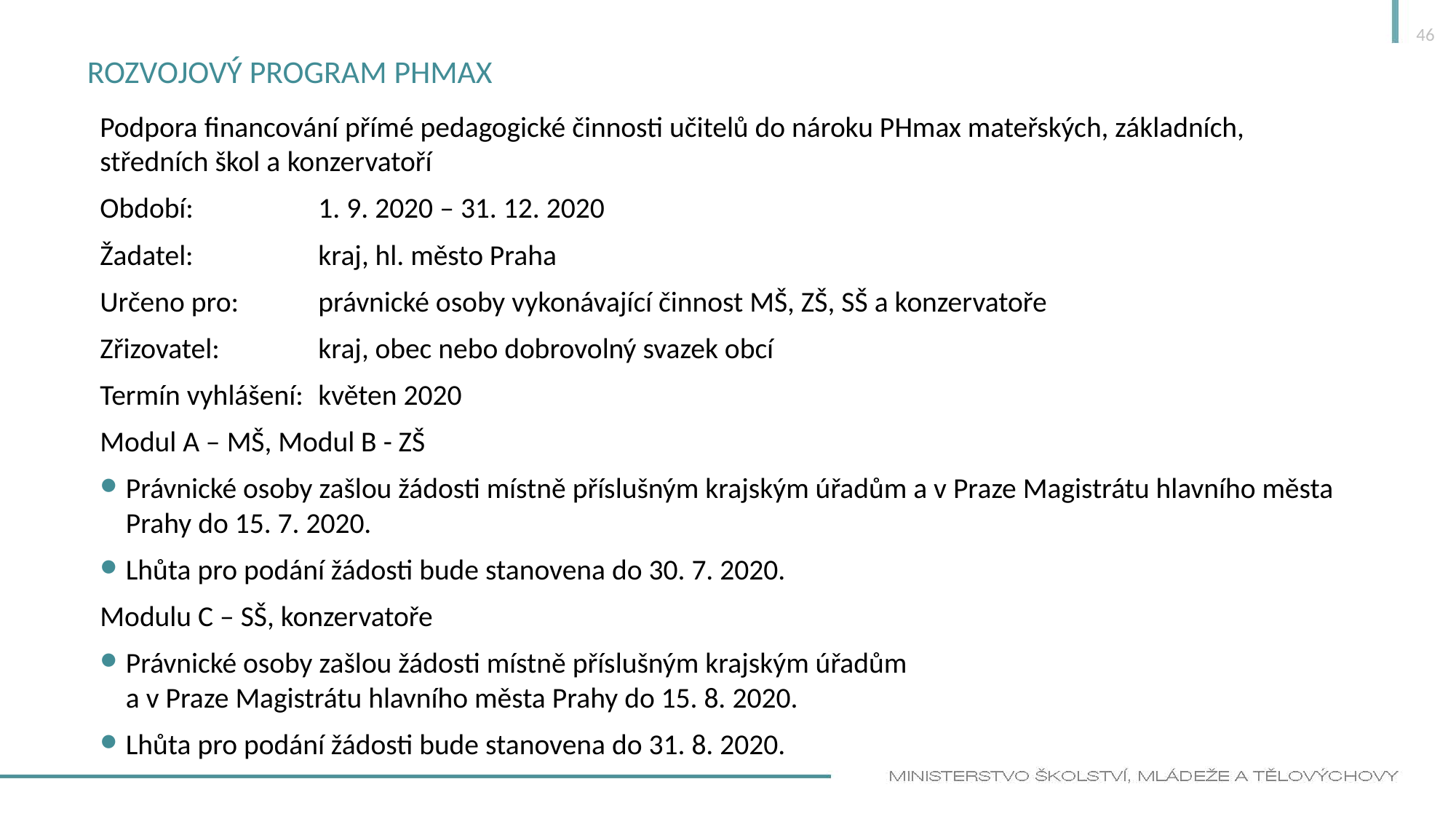

46
# Rozvojový program PHmax
Podpora financování přímé pedagogické činnosti učitelů do nároku PHmax mateřských, základních,  středních škol a konzervatoří
Období:		1. 9. 2020 – 31. 12. 2020
Žadatel:		kraj, hl. město Praha
Určeno pro:	právnické osoby vykonávající činnost MŠ, ZŠ, SŠ a konzervatoře
Zřizovatel:	kraj, obec nebo dobrovolný svazek obcí
Termín vyhlášení:	květen 2020
Modul A – MŠ, Modul B - ZŠ
Právnické osoby zašlou žádosti místně příslušným krajským úřadům a v Praze Magistrátu hlavního města Prahy do 15. 7. 2020.
Lhůta pro podání žádosti bude stanovena do 30. 7. 2020.
Modulu C – SŠ, konzervatoře
Právnické osoby zašlou žádosti místně příslušným krajským úřadům
a v Praze Magistrátu hlavního města Prahy do 15. 8. 2020.
Lhůta pro podání žádosti bude stanovena do 31. 8. 2020.